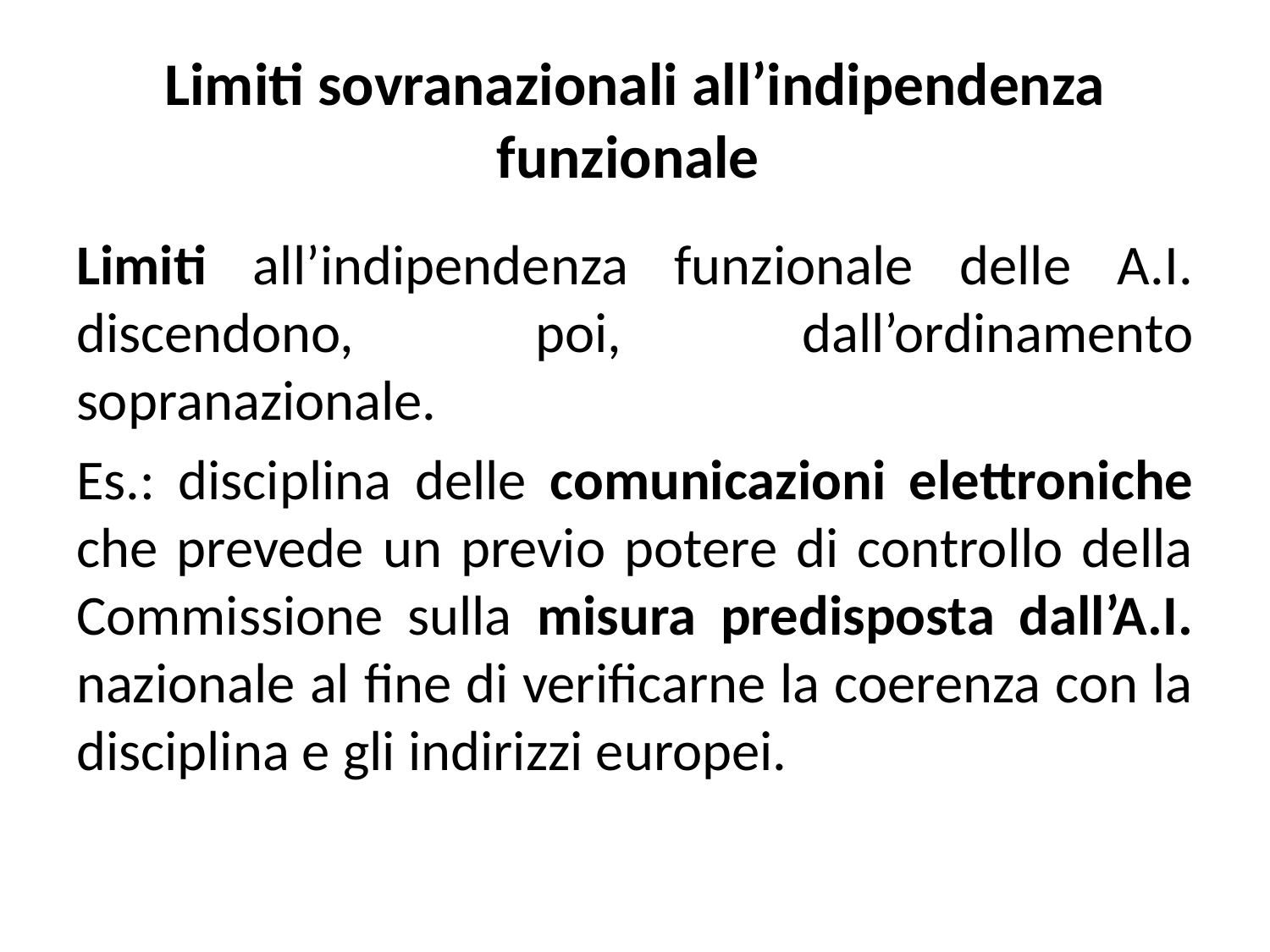

# Limiti sovranazionali all’indipendenza funzionale
Limiti all’indipendenza funzionale delle A.I. discendono, poi, dall’ordinamento sopranazionale.
Es.: disciplina delle comunicazioni elettroniche che prevede un previo potere di controllo della Commissione sulla misura predisposta dall’A.I. nazionale al fine di verificarne la coerenza con la disciplina e gli indirizzi europei.